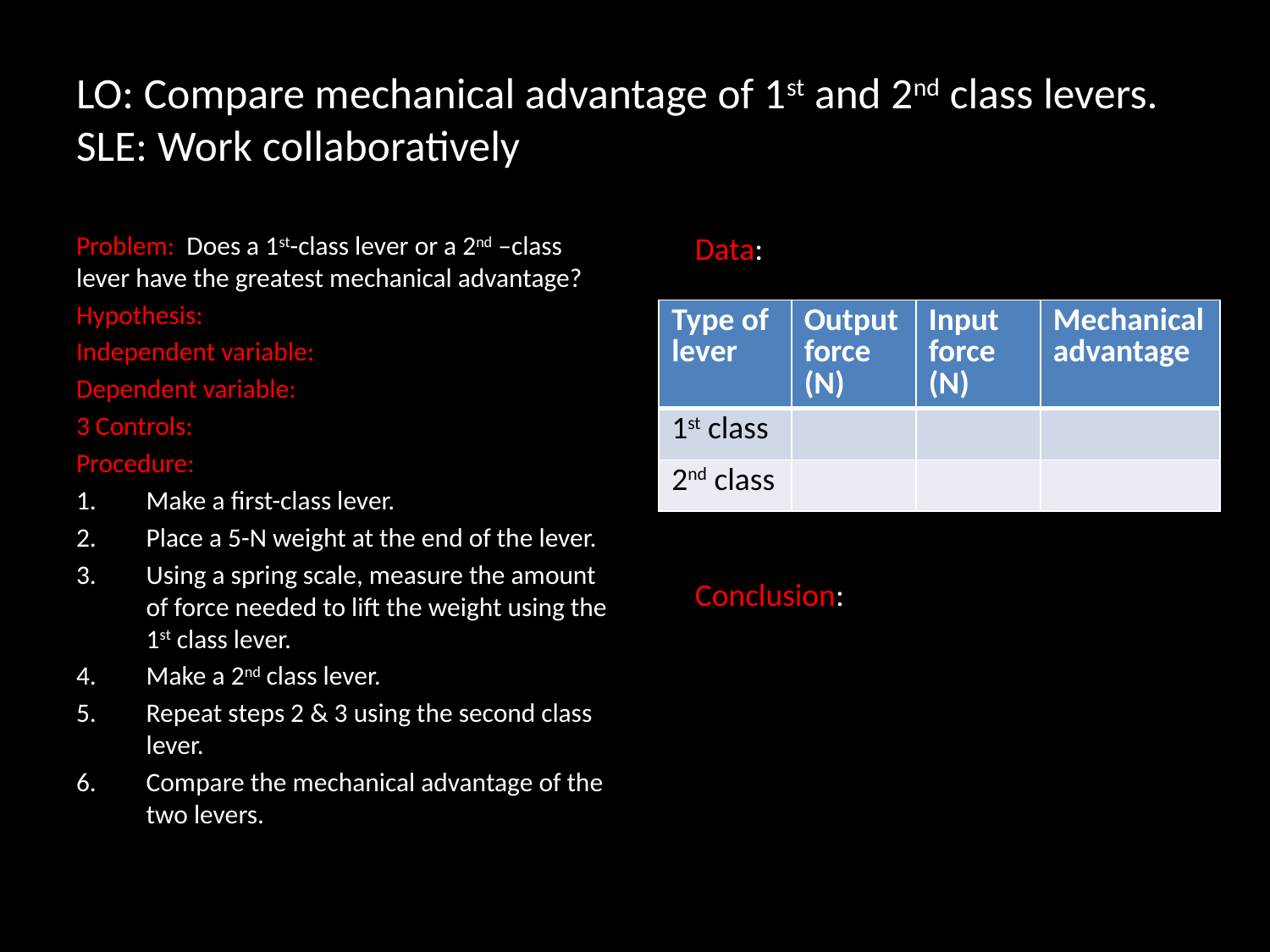

# LO: Compare mechanical advantage of 1st and 2nd class levers. SLE: Work collaboratively
Problem:  Does a 1st-class lever or a 2nd –class lever have the greatest mechanical advantage?
Hypothesis:
Independent variable:
Dependent variable:
3 Controls:
Procedure:
Make a first-class lever.
Place a 5-N weight at the end of the lever.
Using a spring scale, measure the amount of force needed to lift the weight using the 1st class lever.
Make a 2nd class lever.
Repeat steps 2 & 3 using the second class lever.
Compare the mechanical advantage of the two levers.
Data:
| Type of lever | Output force (N) | Input force (N) | Mechanical advantage |
| --- | --- | --- | --- |
| 1st class |  |  |  |
| 2nd class |  |  |  |
Conclusion: